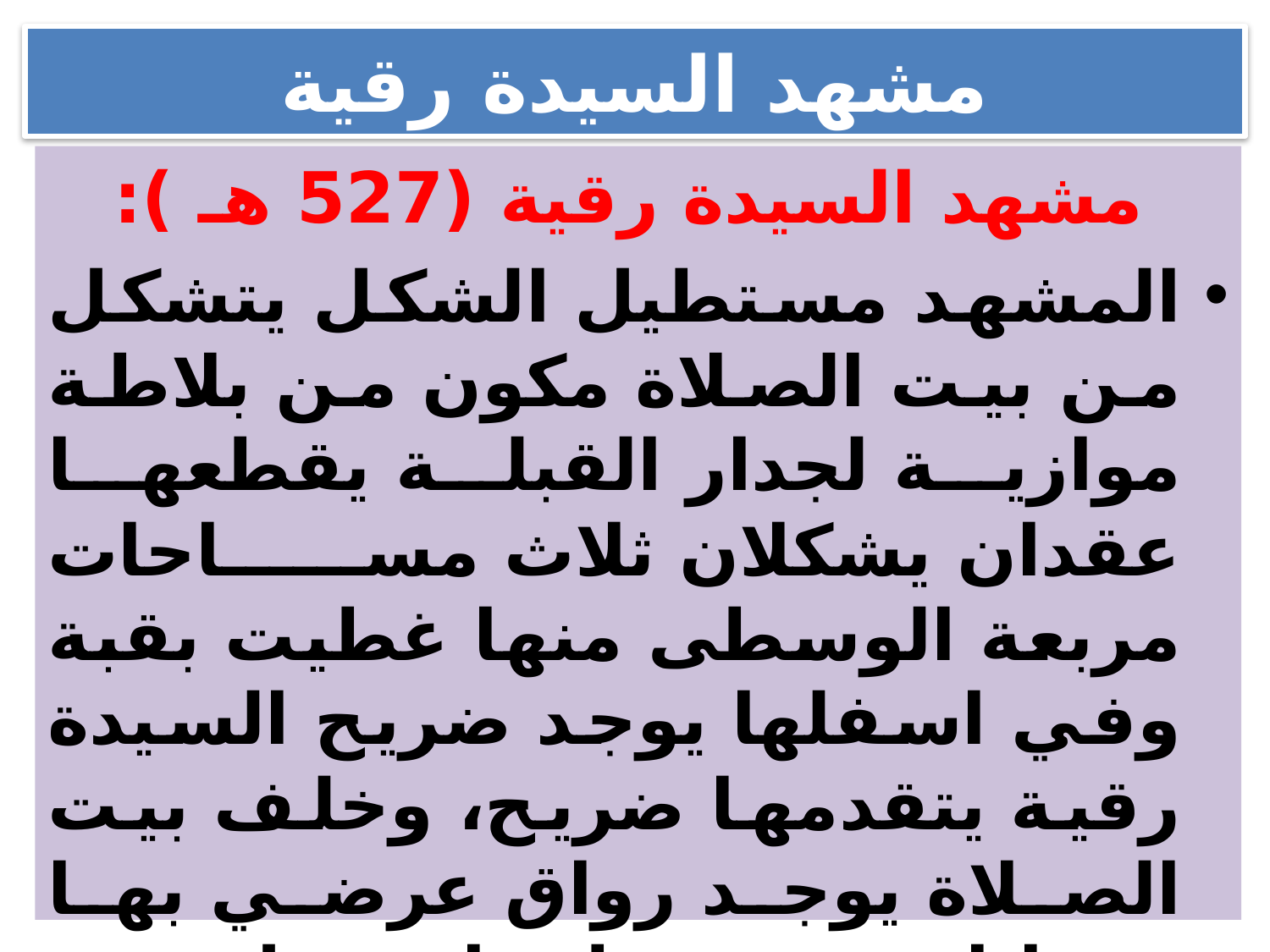

# مشهد السيدة رقية
 مشهد السيدة رقية (527 هـ ):
المشهد مستطيل الشكل يتشكل من بيت الصلاة مكون من بلاطة موازية لجدار القبلة يقطعها عقدان يشكلان ثلاث مساحات مربعة الوسطى منها غطيت بقبة وفي اسفلها يوجد ضريح السيدة رقية يتقدمها ضريح، وخلف بيت الصلاة يوجد رواق عرضي بها محرابان ستوسطهما مدخل بيت الصلاة وخلف هذا الرواق يوجد صحن يشرف عليه رواق من كل جهاته الاربع، يتم الدخول اليه عبر باب فتح في محور مع المحراب.